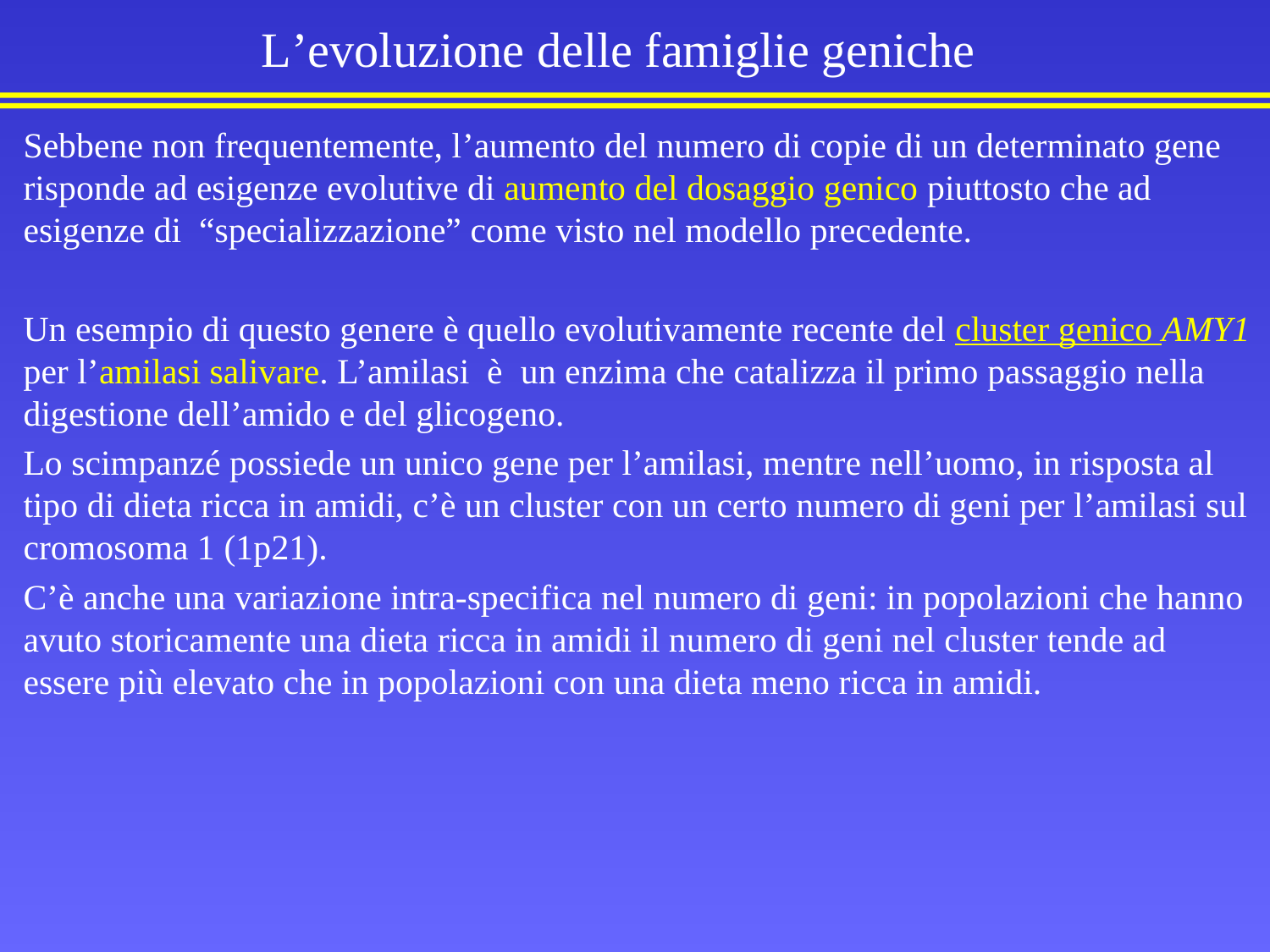

# L’evoluzione delle famiglie geniche

Sebbene non frequentemente, l’aumento del numero di copie di un determinato gene risponde ad esigenze evolutive di aumento del dosaggio genico piuttosto che ad esigenze di  “specializzazione” come visto nel modello precedente.

Un esempio di questo genere è quello evolutivamente recente del cluster genico AMY1 per l’amilasi salivare. L’amilasi  è  un enzima che catalizza il primo passaggio nella digestione dell’amido e del glicogeno.
Lo scimpanzé possiede un unico gene per l’amilasi, mentre nell’uomo, in risposta al tipo di dieta ricca in amidi, c’è un cluster con un certo numero di geni per l’amilasi sul cromosoma 1 (1p21).
C’è anche una variazione intra-specifica nel numero di geni: in popolazioni che hanno avuto storicamente una dieta ricca in amidi il numero di geni nel cluster tende ad essere più elevato che in popolazioni con una dieta meno ricca in amidi.